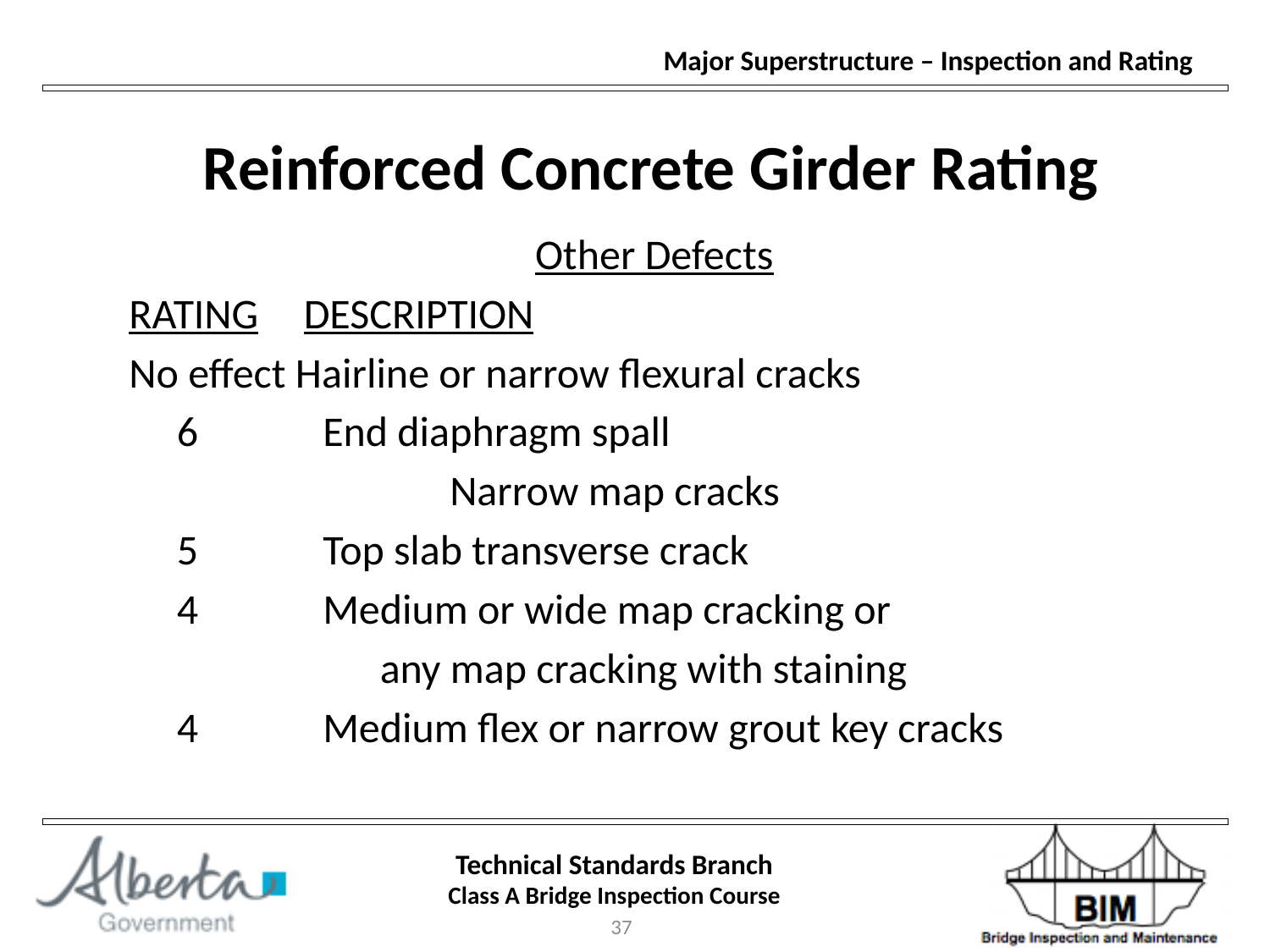

Reinforced Concrete Girder Rating
Other Defects
RATING	DESCRIPTION
No effect Hairline or narrow flexural cracks
	6	  End diaphragm spall
		  	  Narrow map cracks
	5	  Top slab transverse crack
	4	  Medium or wide map cracking or
		        any map cracking with staining
	4	  Medium flex or narrow grout key cracks
37